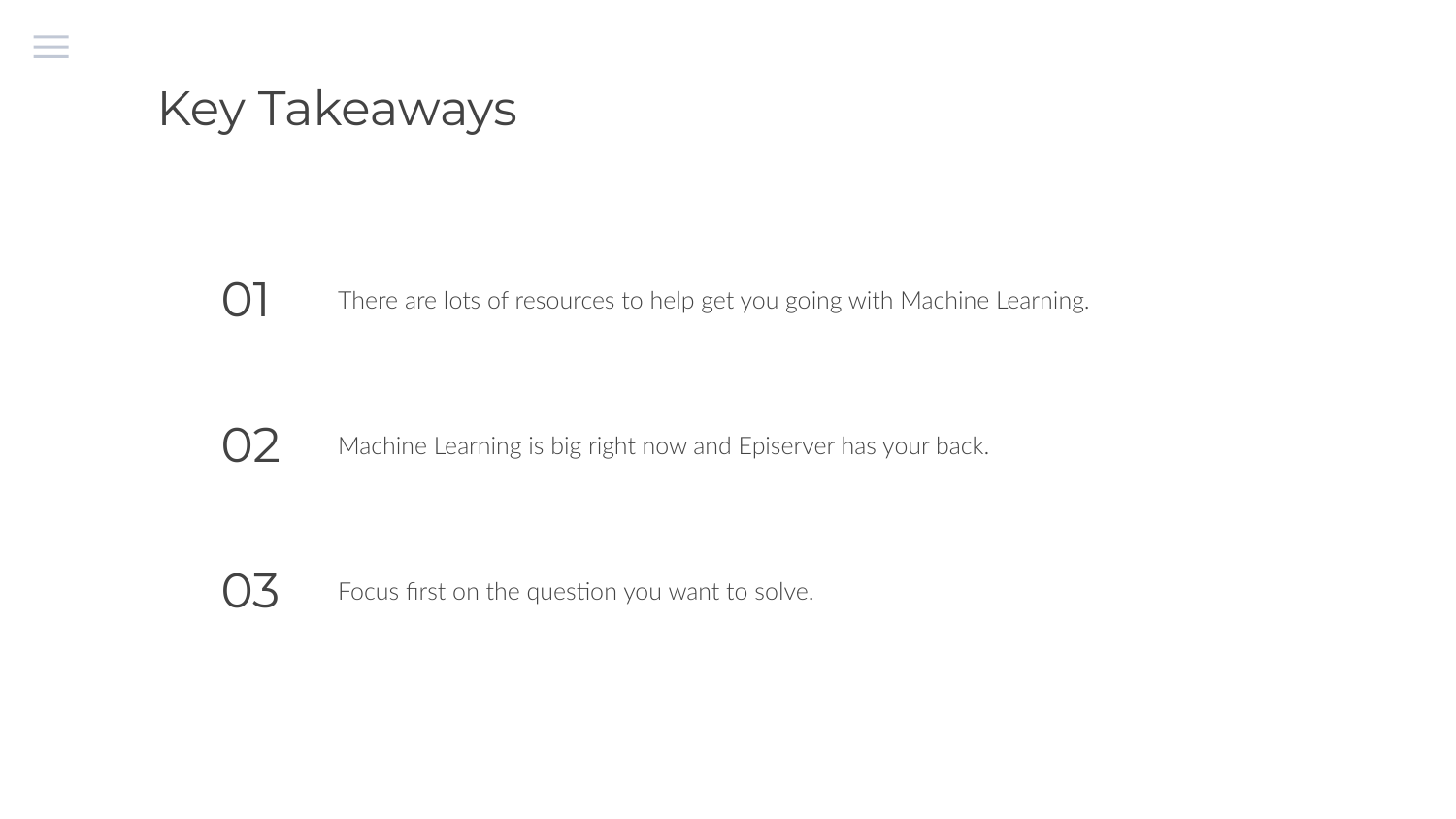

# Key Takeaways
01

There are lots of resources to help get you going with Machine Learning.
02

Machine Learning is big right now and Episerver has your back.
03
Focus first on the question you want to solve.